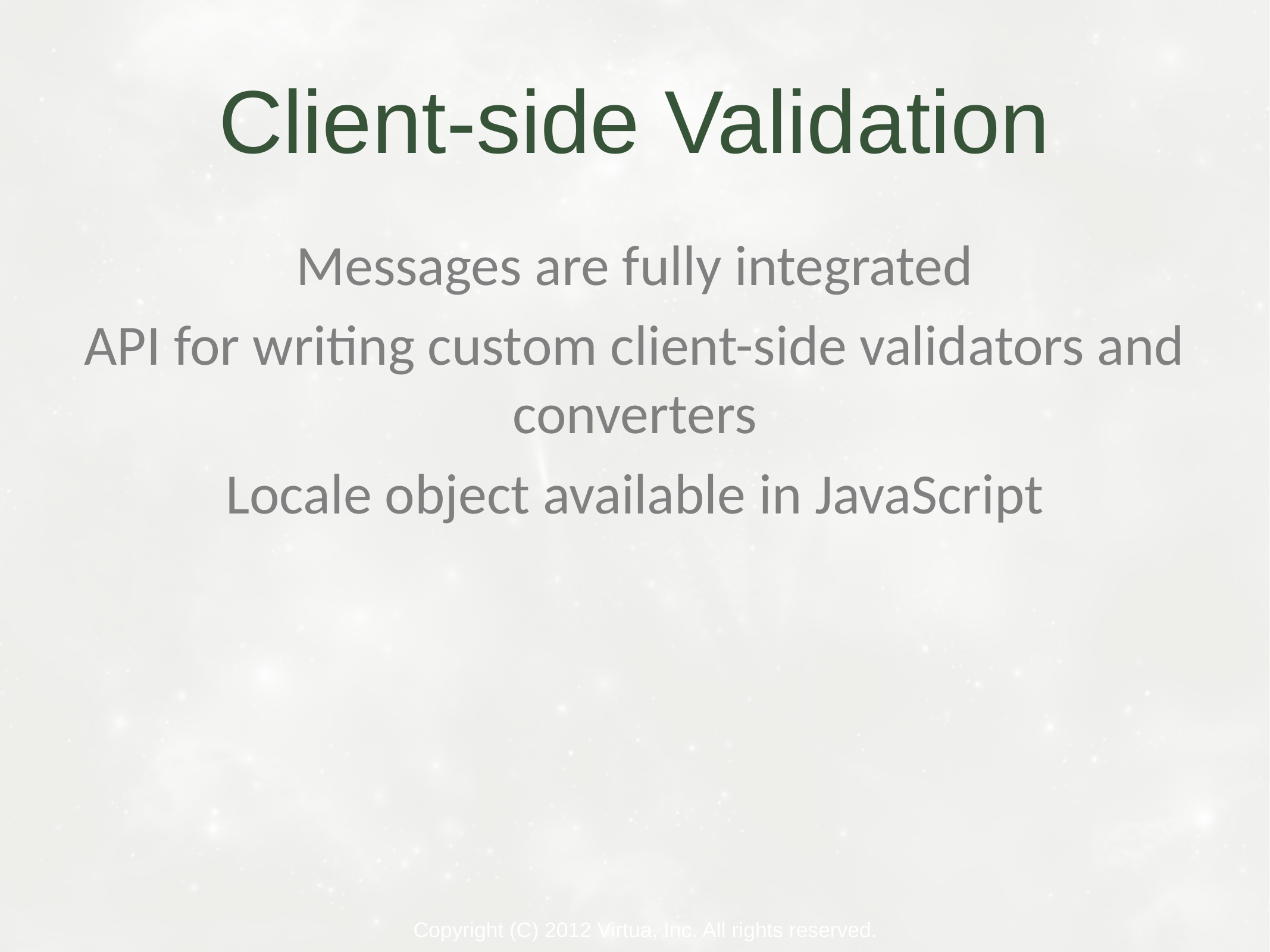

# Client-side Validation
Messages are fully integrated
API for writing custom client-side validators and converters
Locale object available in JavaScript

Copyright (C) 2012 Virtua, Inc. All rights reserved.